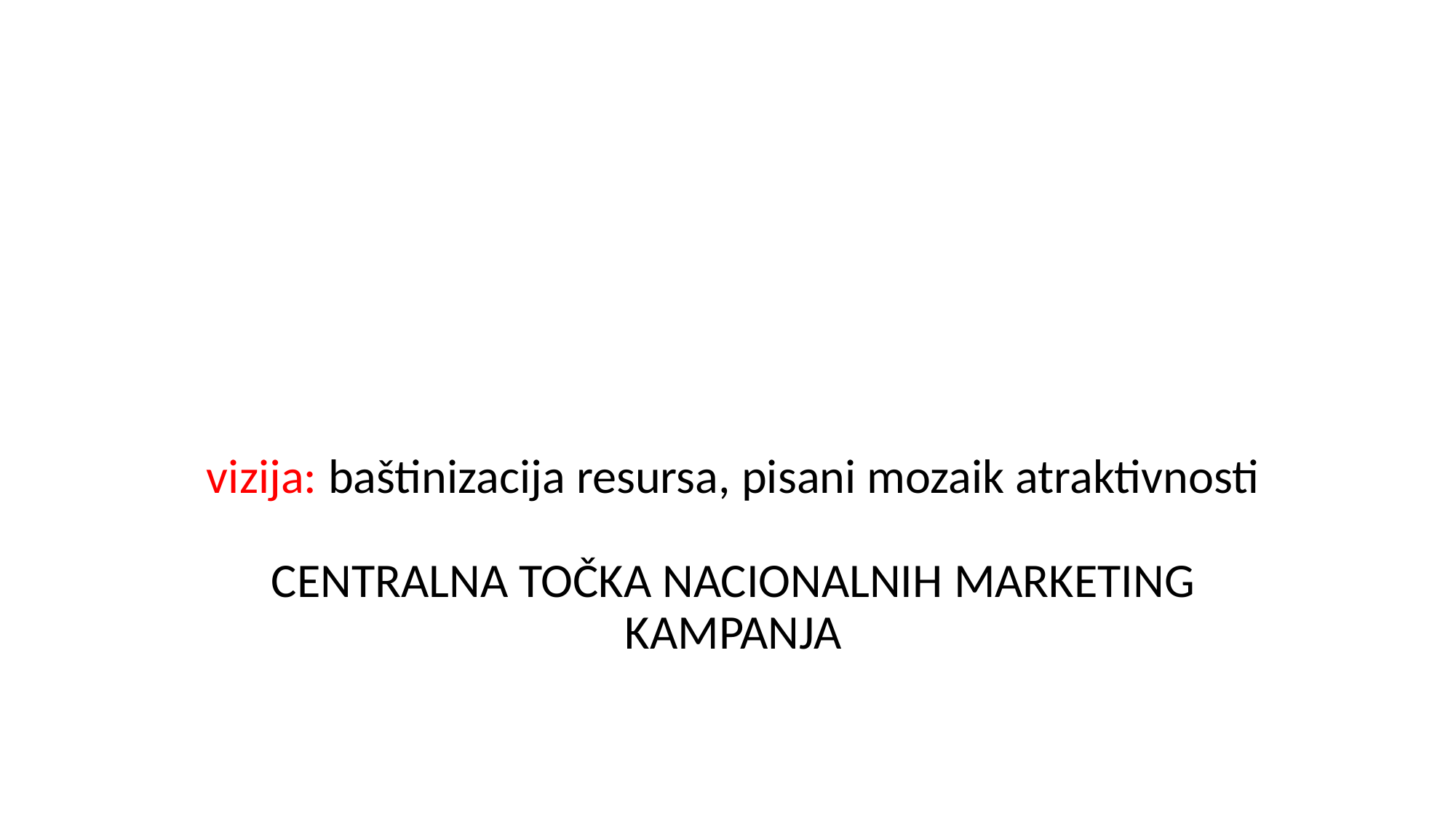

# vizija: baštinizacija resursa, pisani mozaik atraktivnosti CENTRALNA TOČKA NACIONALNIH MARKETING KAMPANJA